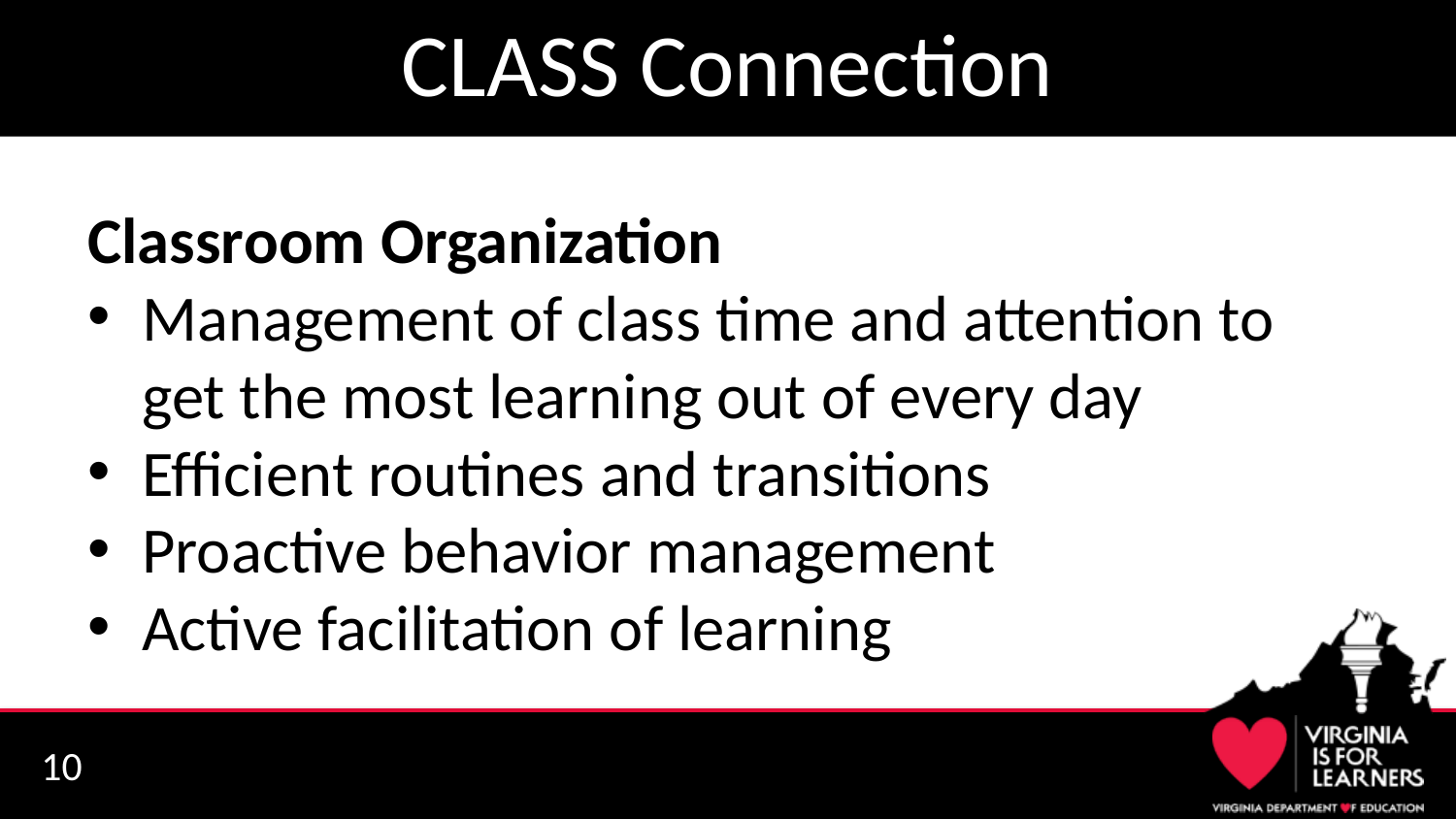

# CLASS Connection
Classroom Organization
Management of class time and attention to get the most learning out of every day
Efficient routines and transitions
Proactive behavior management
Active facilitation of learning